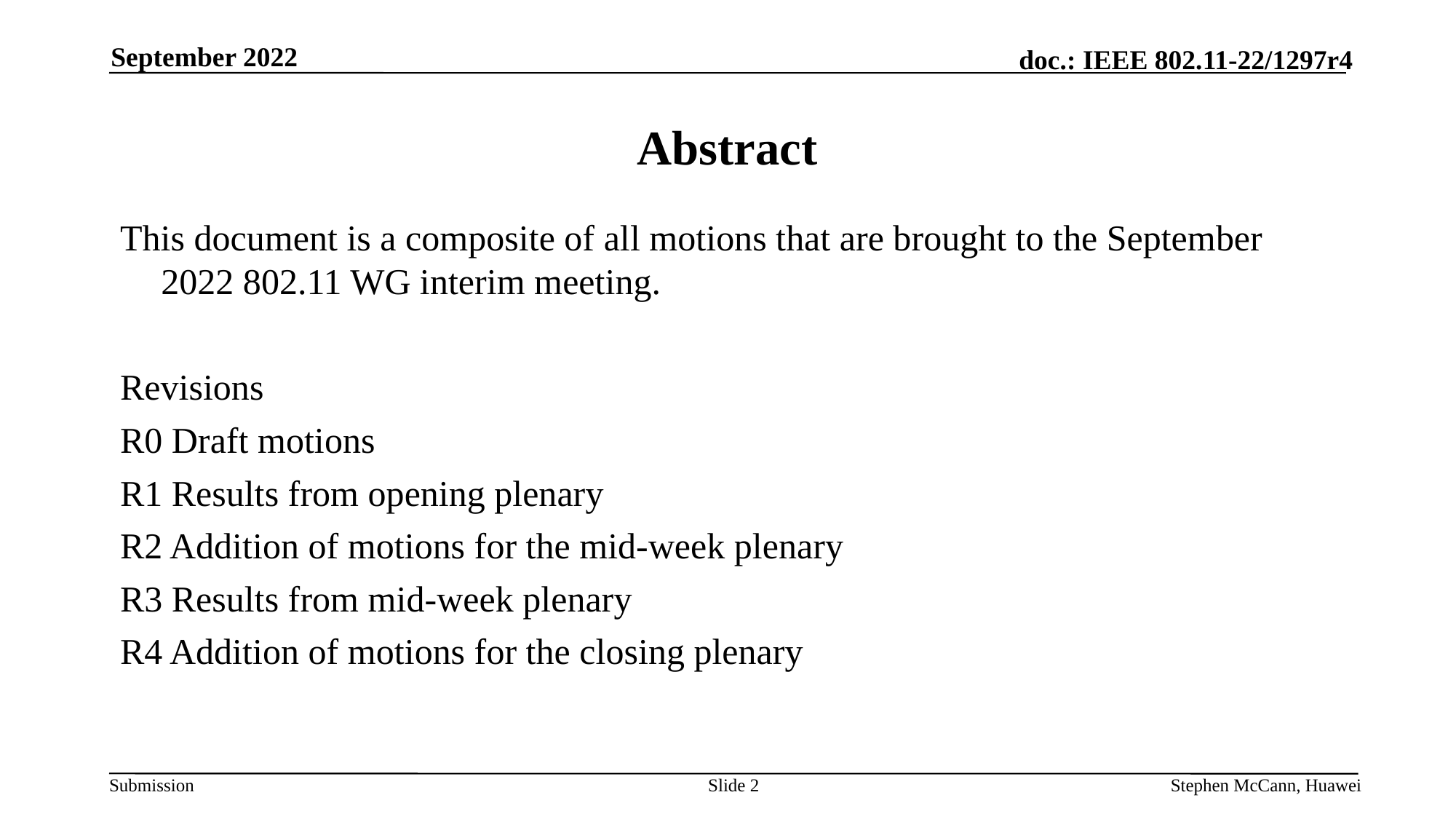

September 2022
# Abstract
This document is a composite of all motions that are brought to the September 2022 802.11 WG interim meeting.

Revisions
R0 Draft motions
R1 Results from opening plenary
R2 Addition of motions for the mid-week plenary
R3 Results from mid-week plenary
R4 Addition of motions for the closing plenary

Slide 2
Stephen McCann, Huawei